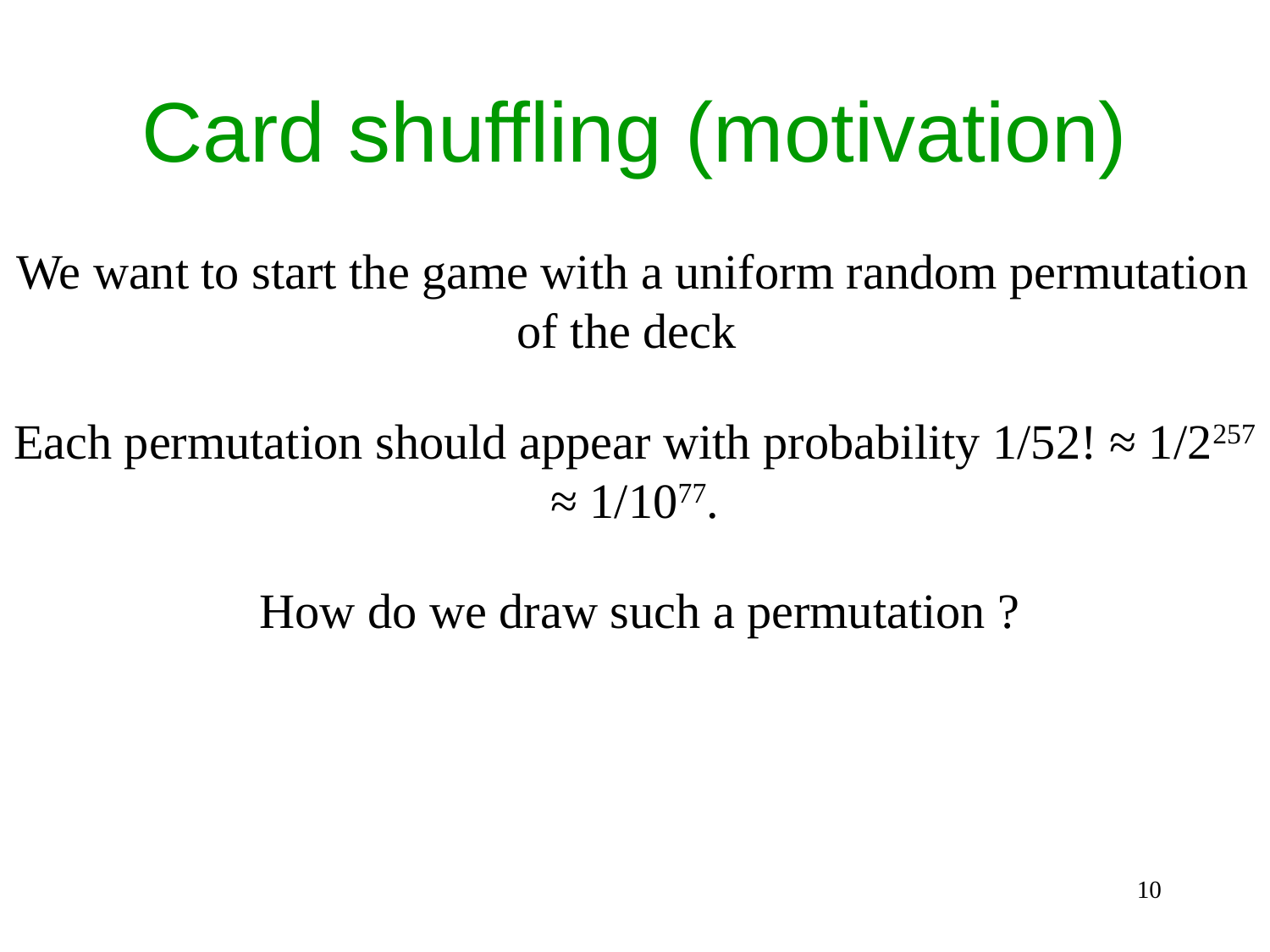

# Card shuffling (motivation)
We want to start the game with a uniform random permutation of the deck
Each permutation should appear with probability 1/52! ≈ 1/2257 ≈ 1/1077.
How do we draw such a permutation ?
10